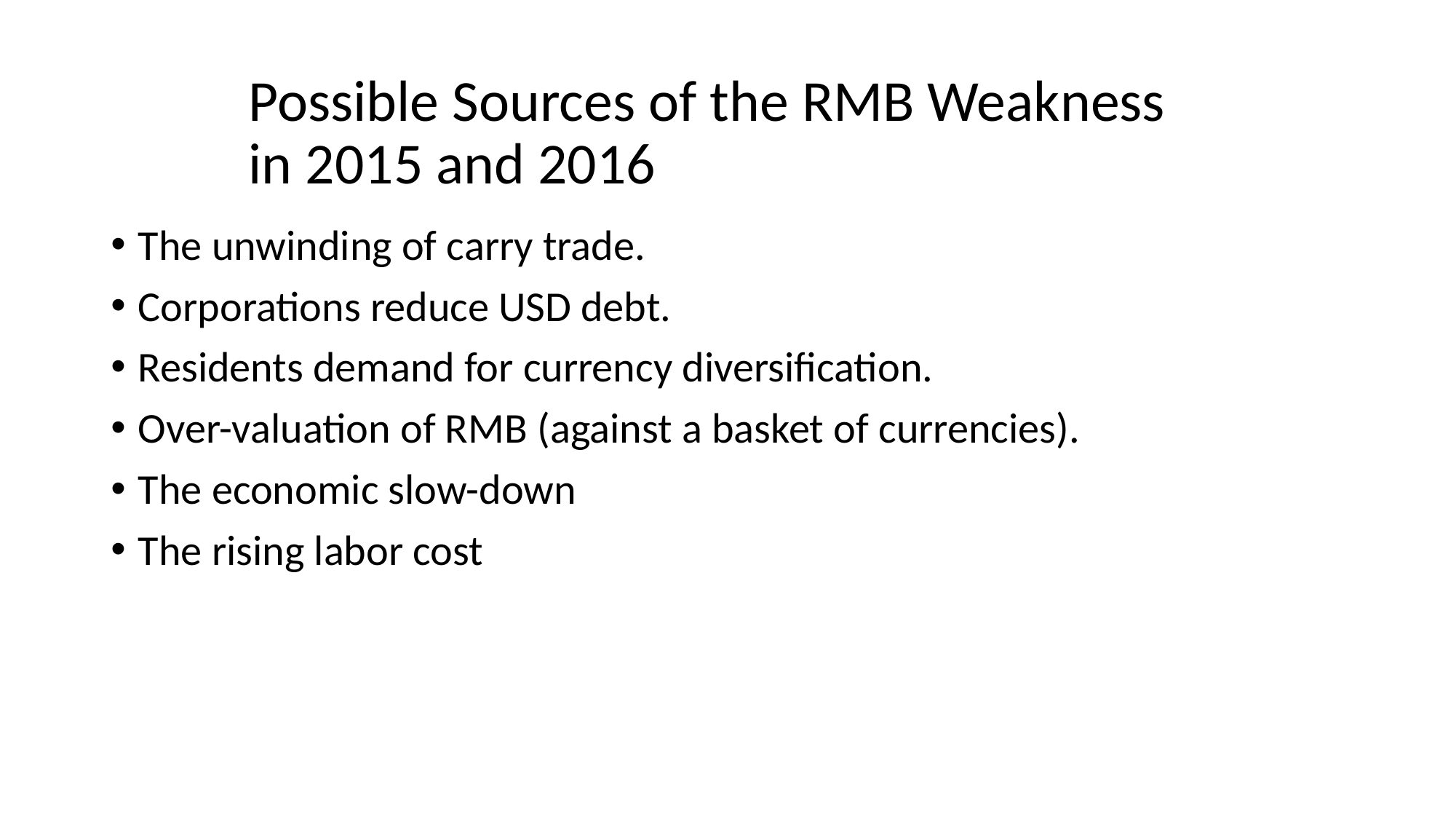

# Possible Sources of the RMB Weakness in 2015 and 2016
The unwinding of carry trade.
Corporations reduce USD debt.
Residents demand for currency diversification.
Over-valuation of RMB (against a basket of currencies).
The economic slow-down
The rising labor cost